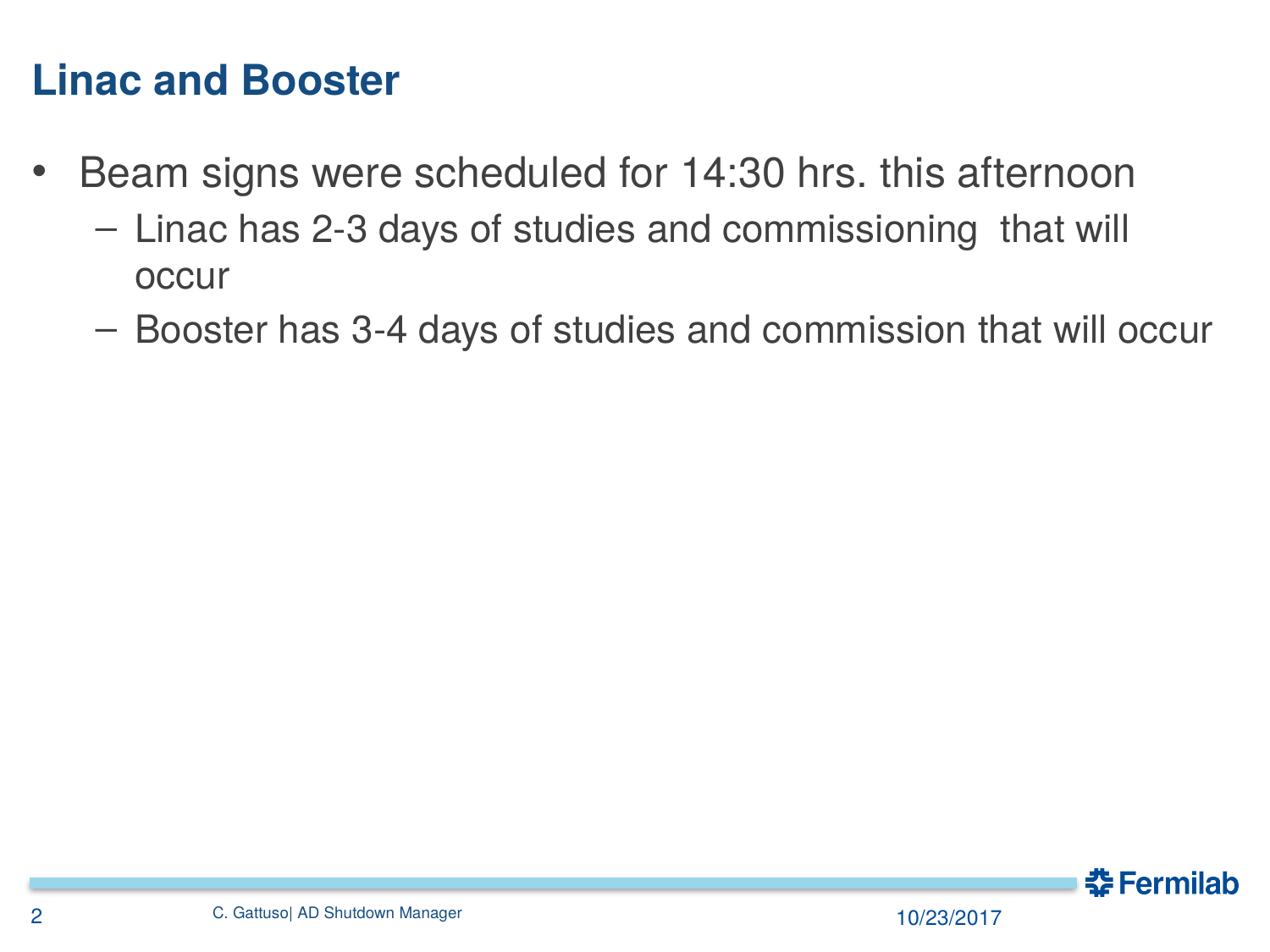

# Linac and Booster
Beam signs were scheduled for 14:30 hrs. this afternoon
Linac has 2-3 days of studies and commissioning  that will occur
Booster has 3-4 days of studies and commission that will occur

2
C. Gattuso| AD Shutdown Manager
10/23/2017